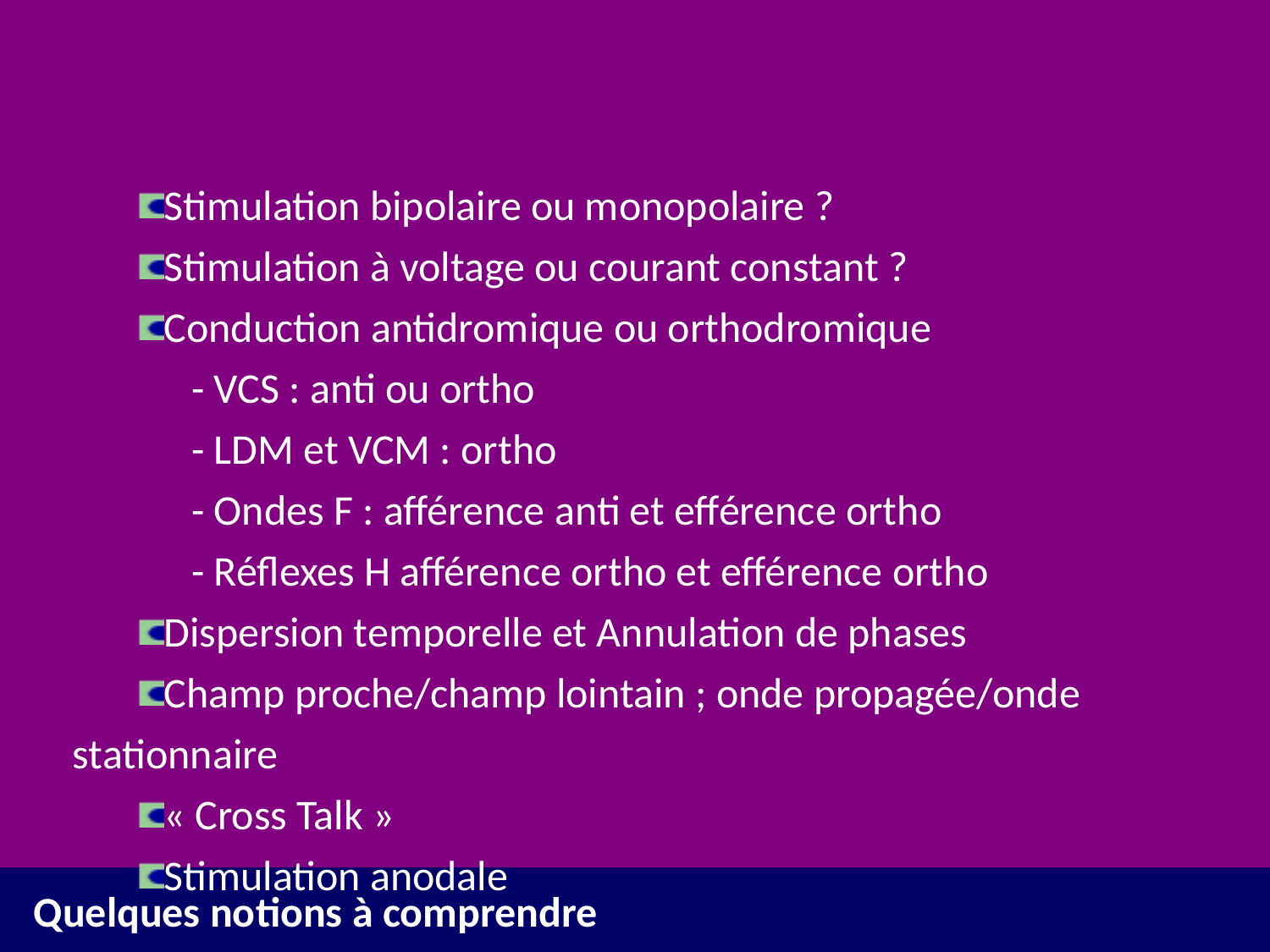

Stimulation bipolaire ou monopolaire ?
Stimulation à voltage ou courant constant ?
Conduction antidromique ou orthodromique
		- VCS : anti ou ortho
		- LDM et VCM : ortho
		- Ondes F : afférence anti et efférence ortho
		- Réflexes H afférence ortho et efférence ortho
Dispersion temporelle et Annulation de phases
Champ proche/champ lointain ; onde propagée/onde stationnaire
« Cross Talk »
Stimulation anodale
Quelques notions à comprendre